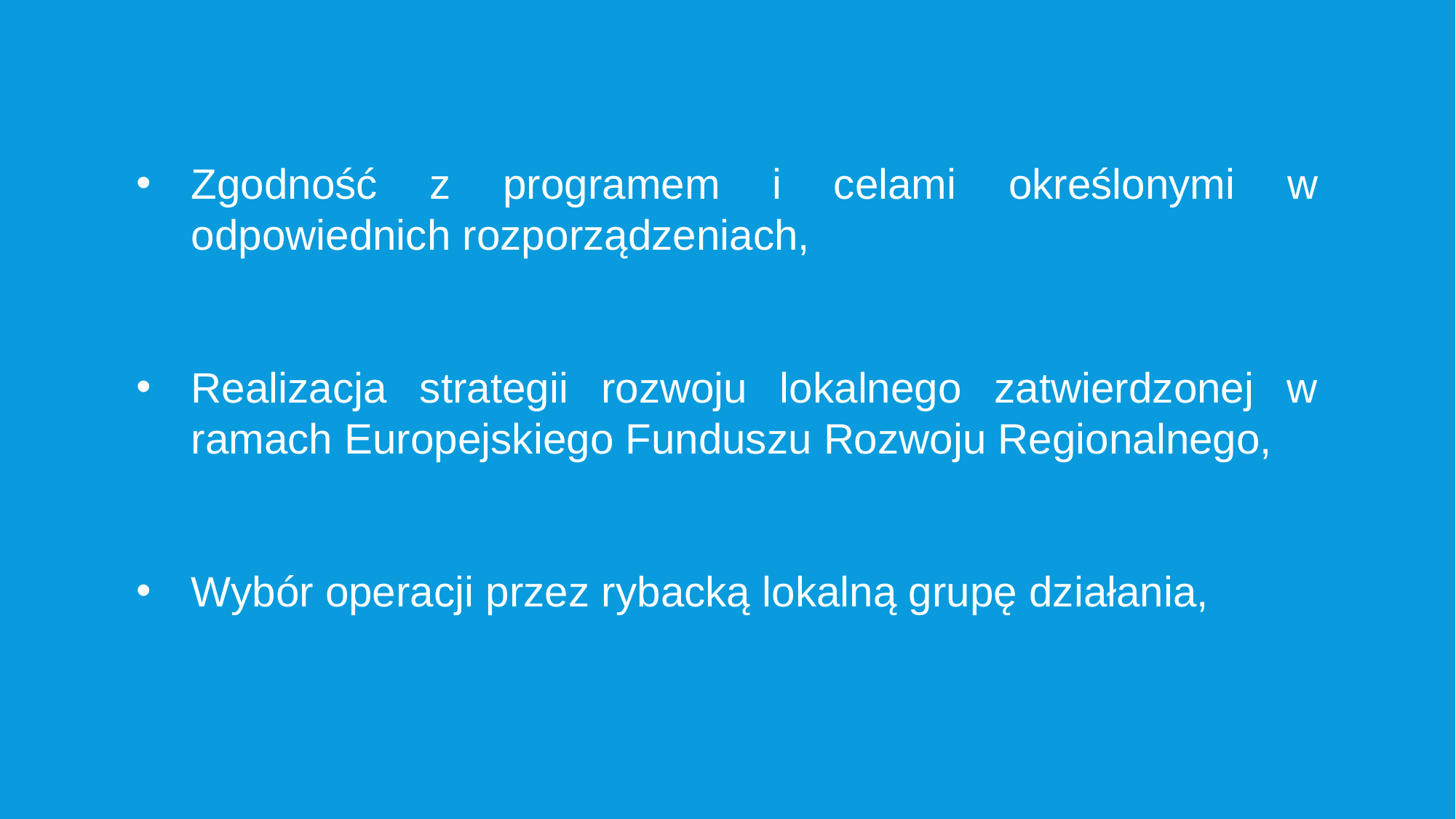

Zgodność z programem i celami określonymi w odpowiednich rozporządzeniach,

Realizacja strategii rozwoju lokalnego zatwierdzonej w ramach Europejskiego Funduszu Rozwoju Regionalnego,

Wybór operacji przez rybacką lokalną grupę działania,